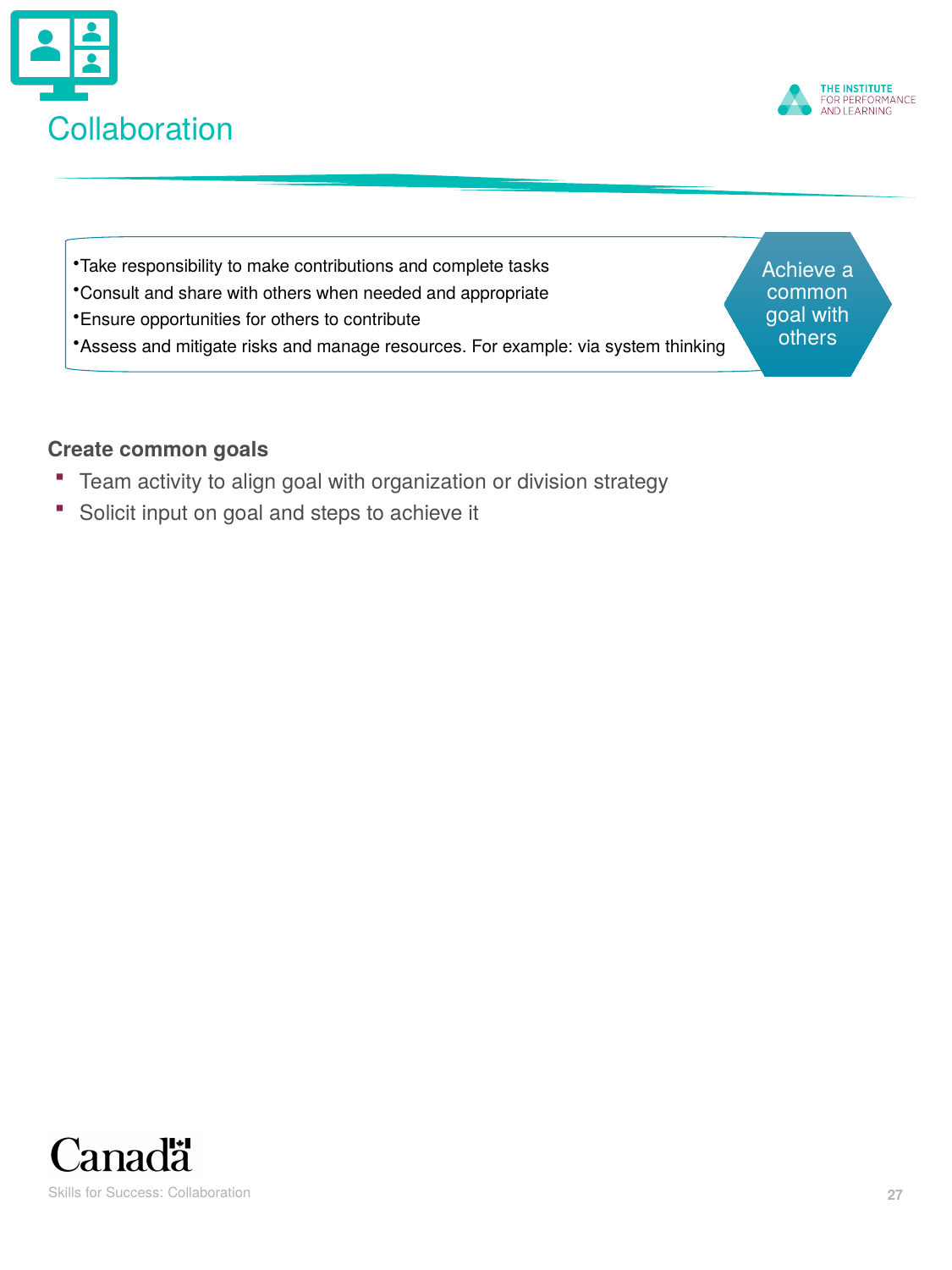

# Collaboration
Achieve a common goal with others
Take responsibility to make contributions and complete tasks
Consult and share with others when needed and appropriate
Ensure opportunities for others to contribute
Assess and mitigate risks and manage resources. For example: via system thinking
Create common goals
Team activity to align goal with organization or division strategy
Solicit input on goal and steps to achieve it
Skills for Success: Collaboration
27